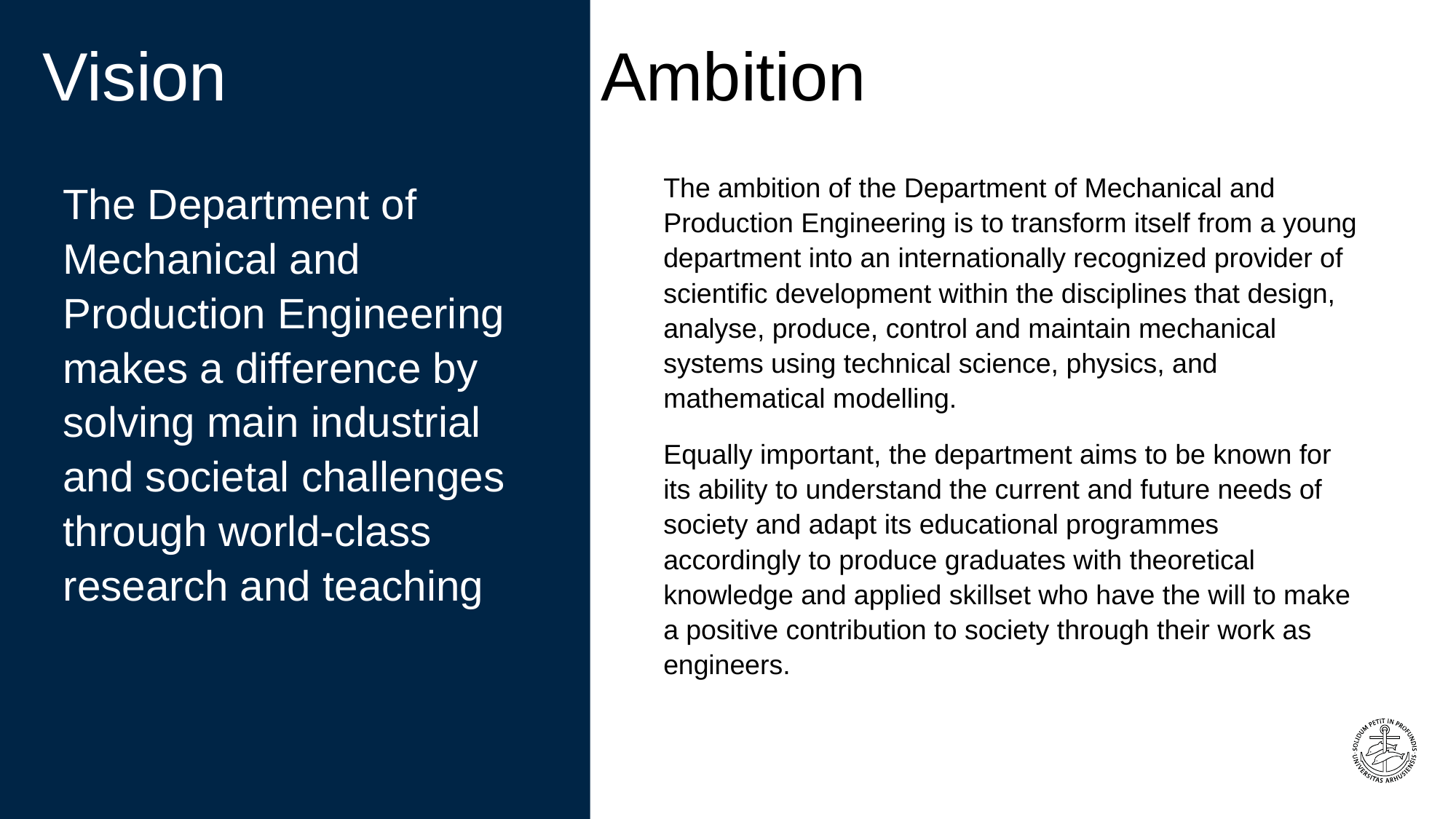

Vision
Ambition
The Department of Mechanical and Production Engineering makes a difference by solving main industrial and societal challenges through world-class research and teaching
The ambition of the Department of Mechanical and Production Engineering is to transform itself from a young department into an internationally recognized provider of scientific development within the disciplines that design, analyse, produce, control and maintain mechanical systems using technical science, physics, and mathematical modelling.
Equally important, the department aims to be known for its ability to understand the current and future needs of society and adapt its educational programmes accordingly to produce graduates with theoretical knowledge and applied skillset who have the will to make a positive contribution to society through their work as engineers.